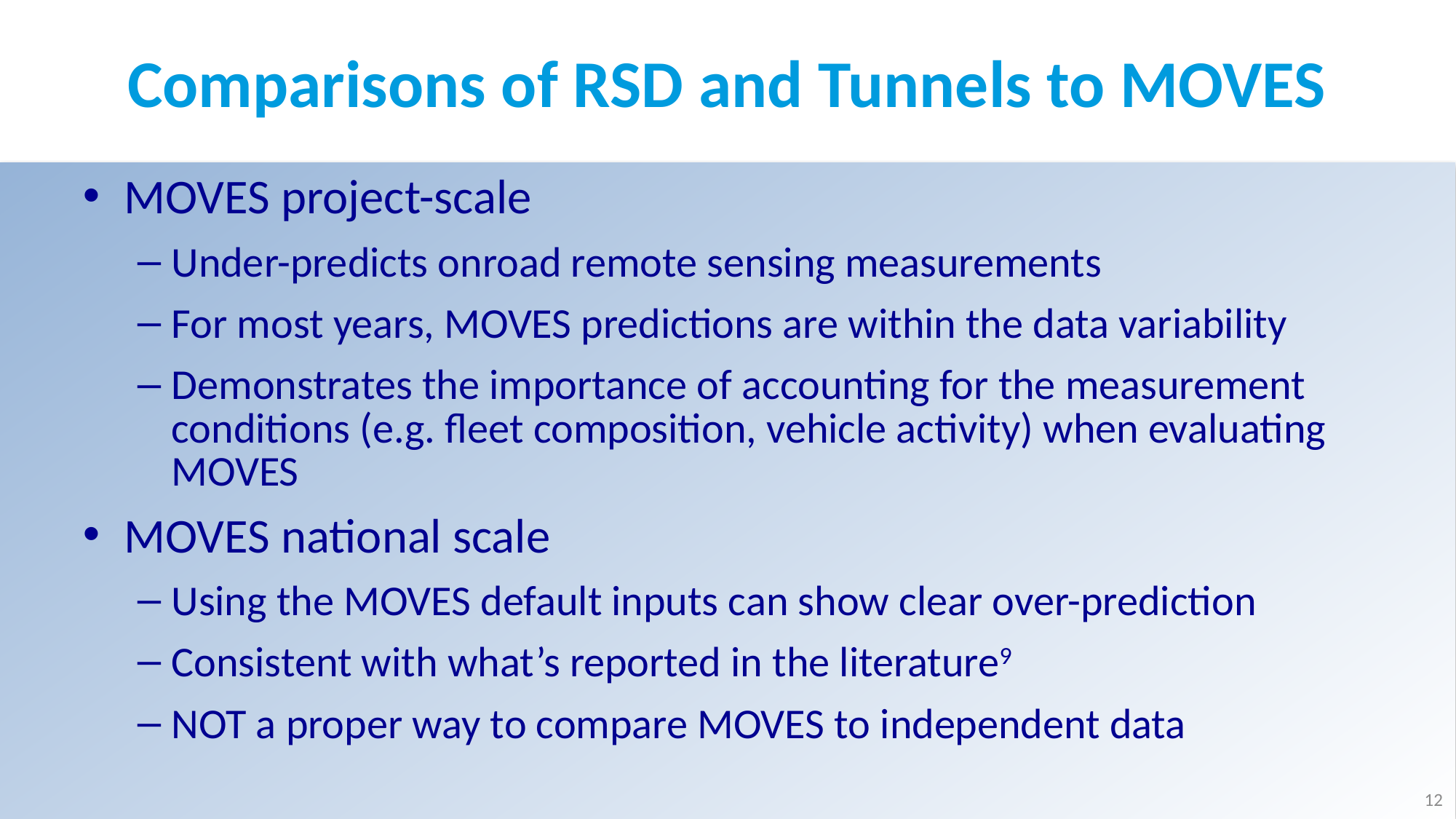

# Comparisons of RSD and Tunnels to MOVES
MOVES project-scale
Under-predicts onroad remote sensing measurements
For most years, MOVES predictions are within the data variability
Demonstrates the importance of accounting for the measurement conditions (e.g. fleet composition, vehicle activity) when evaluating MOVES
MOVES national scale
Using the MOVES default inputs can show clear over-prediction
Consistent with what’s reported in the literature9
NOT a proper way to compare MOVES to independent data
12